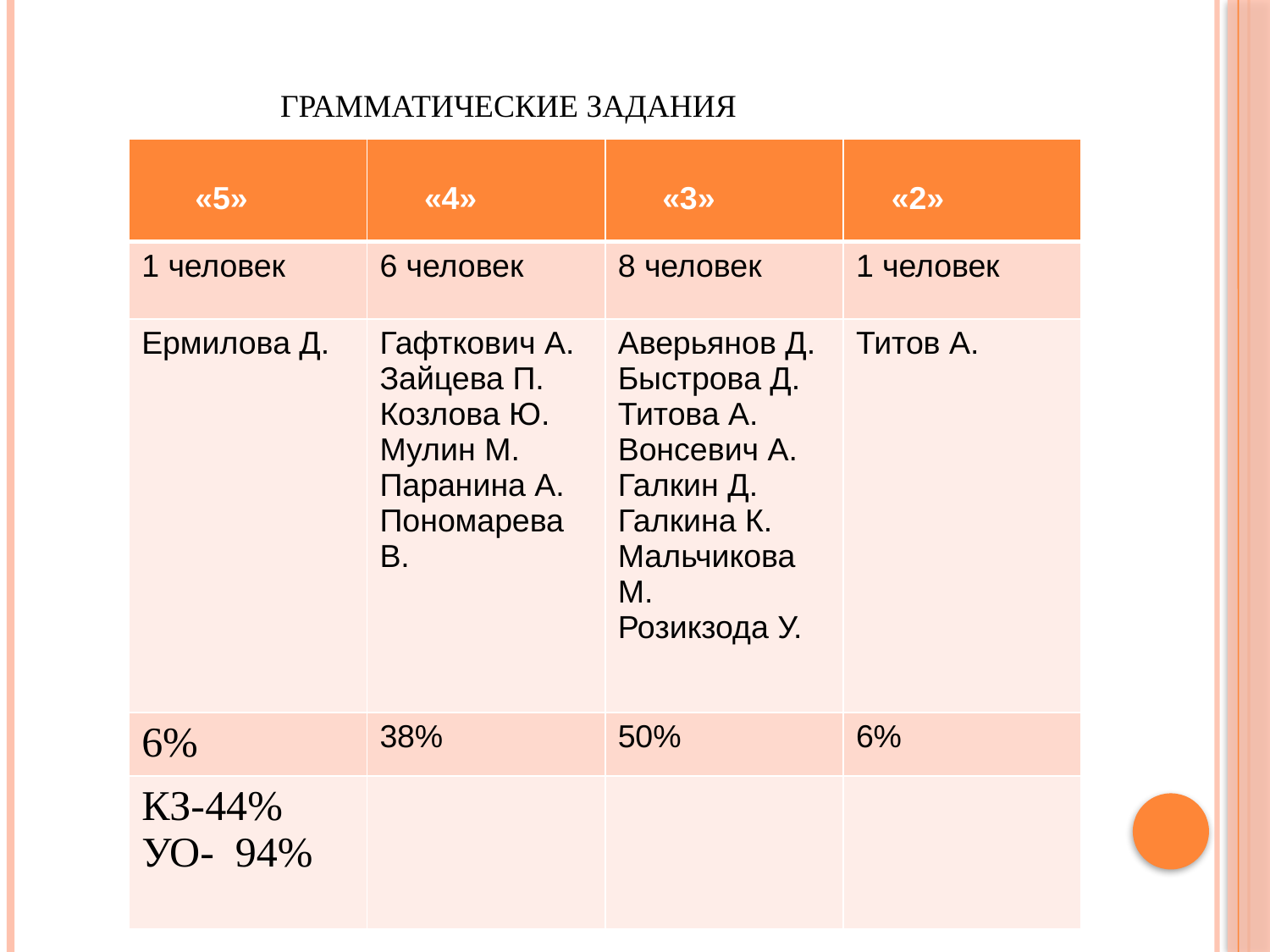

ГРАММАТИЧЕСКИЕ ЗАДАНИЯ

| «5» | «4» | «3» | «2» |
| --- | --- | --- | --- |
| 1 человек | 6 человек | 8 человек | 1 человек |
| Ермилова Д. | Гафткович А. Зайцева П. Козлова Ю. Мулин М. Паранина А. Пономарева В. | Аверьянов Д. Быстрова Д. Титова А. Вонсевич А. Галкин Д. Галкина К. Мальчикова М. Розикзода У. | Титов А. |
| 6% | 38% | 50% | 6% |
| КЗ-44% УО- 94% |  |  |  |